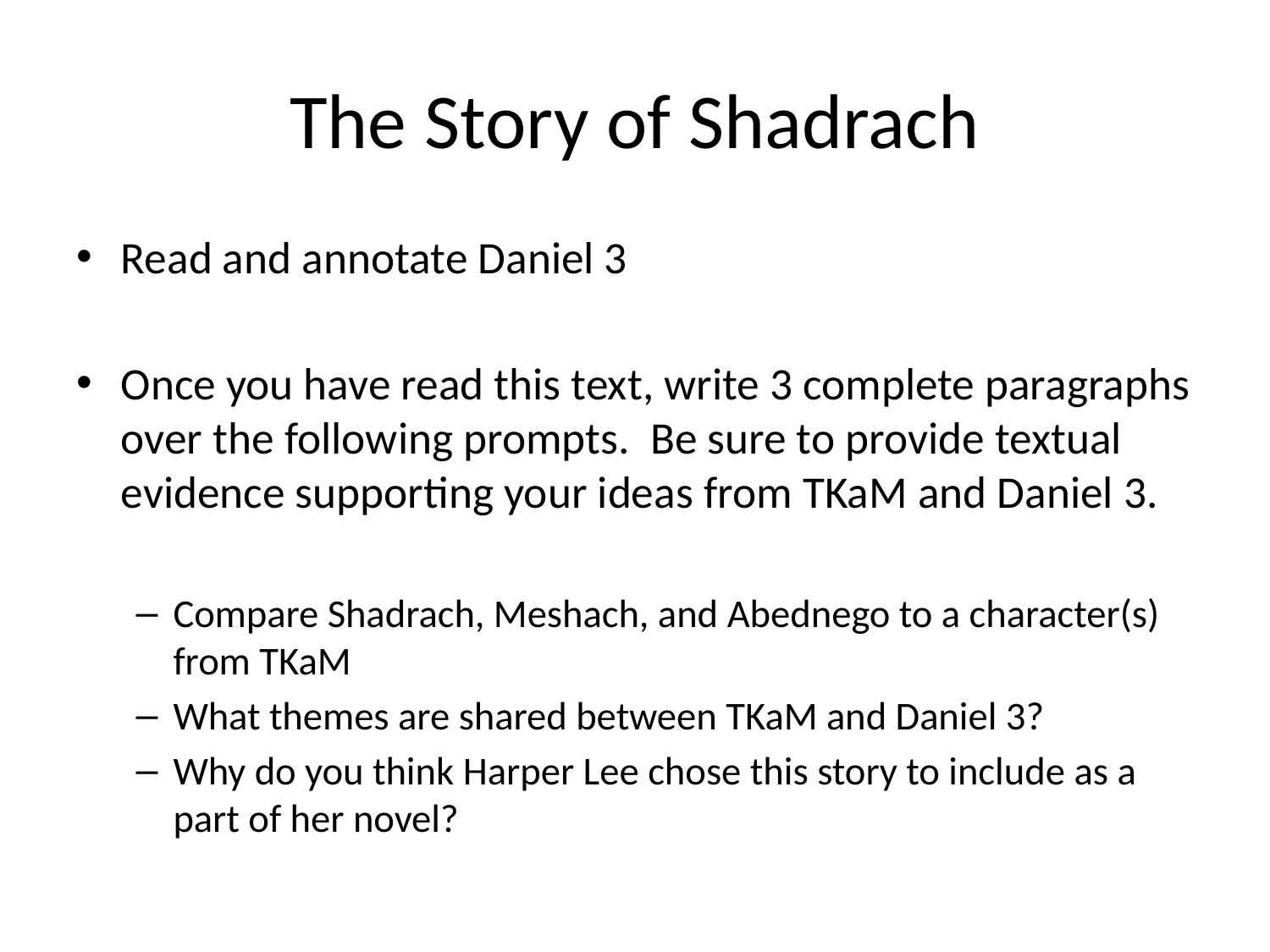

# The Story of Shadrach
Read and annotate Daniel 3

Once you have read this text, write 3 complete paragraphs over the following prompts.  Be sure to provide textual evidence supporting your ideas from TKaM and Daniel 3.

Compare Shadrach, Meshach, and Abednego to a character(s) from TKaM
What themes are shared between TKaM and Daniel 3?
Why do you think Harper Lee chose this story to include as a part of her novel?